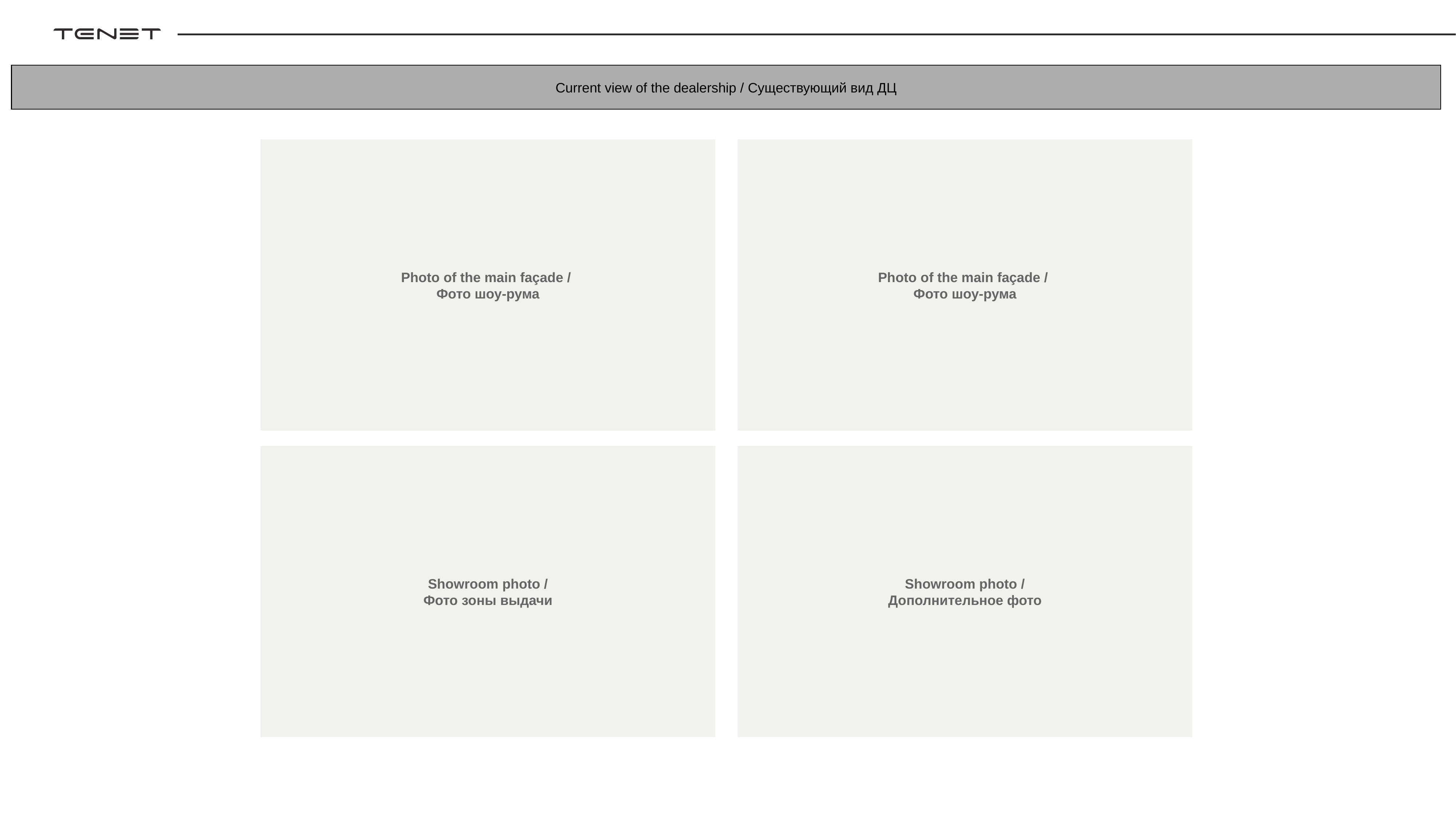

Current view of the dealership / Существующий вид ДЦ
Photo of the main façade /
Фото шоу-рума
Photo of the main façade /
Фото шоу-рума
Showroom photo /
Фото зоны выдачи
Showroom photo /
Дополнительное фото